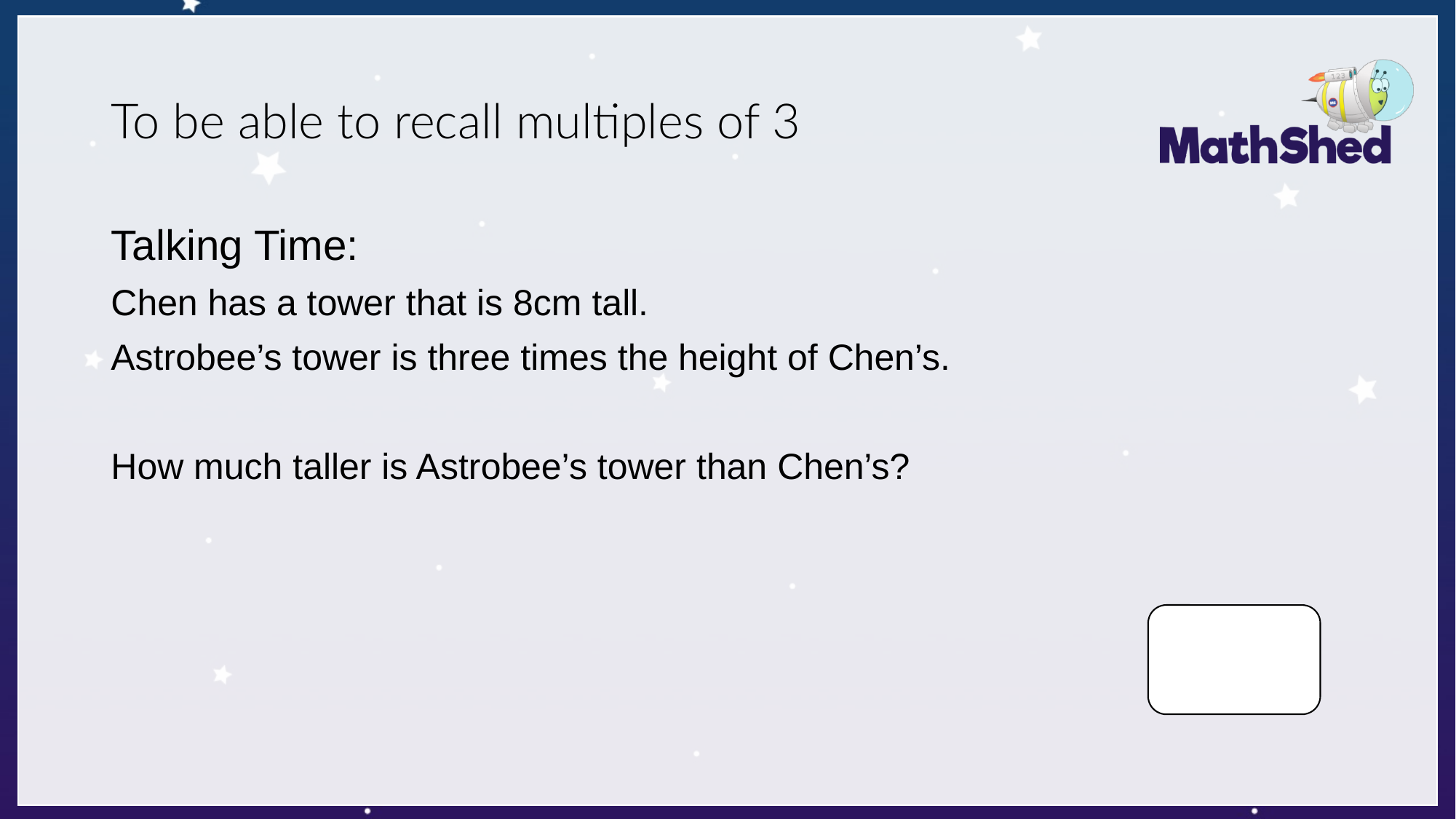

# To be able to recall multiples of 3
Talking Time:
Chen has a tower that is 8cm tall.
Astrobee’s tower is three times the height of Chen’s.

How much taller is Astrobee’s tower than Chen’s?